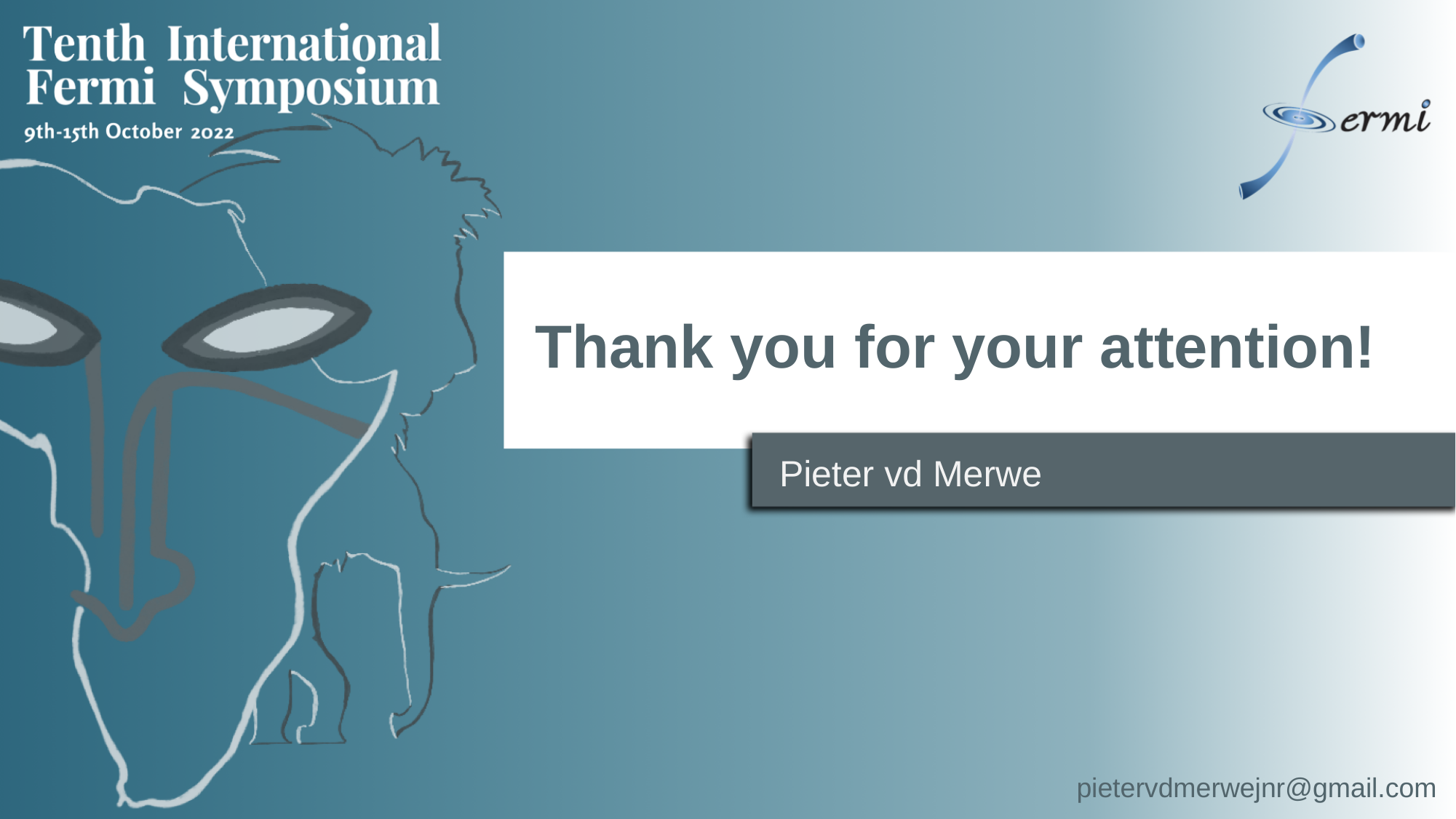

Thank you for your attention!
Pieter vd Merwe

pietervdmerwejnr@gmail.com